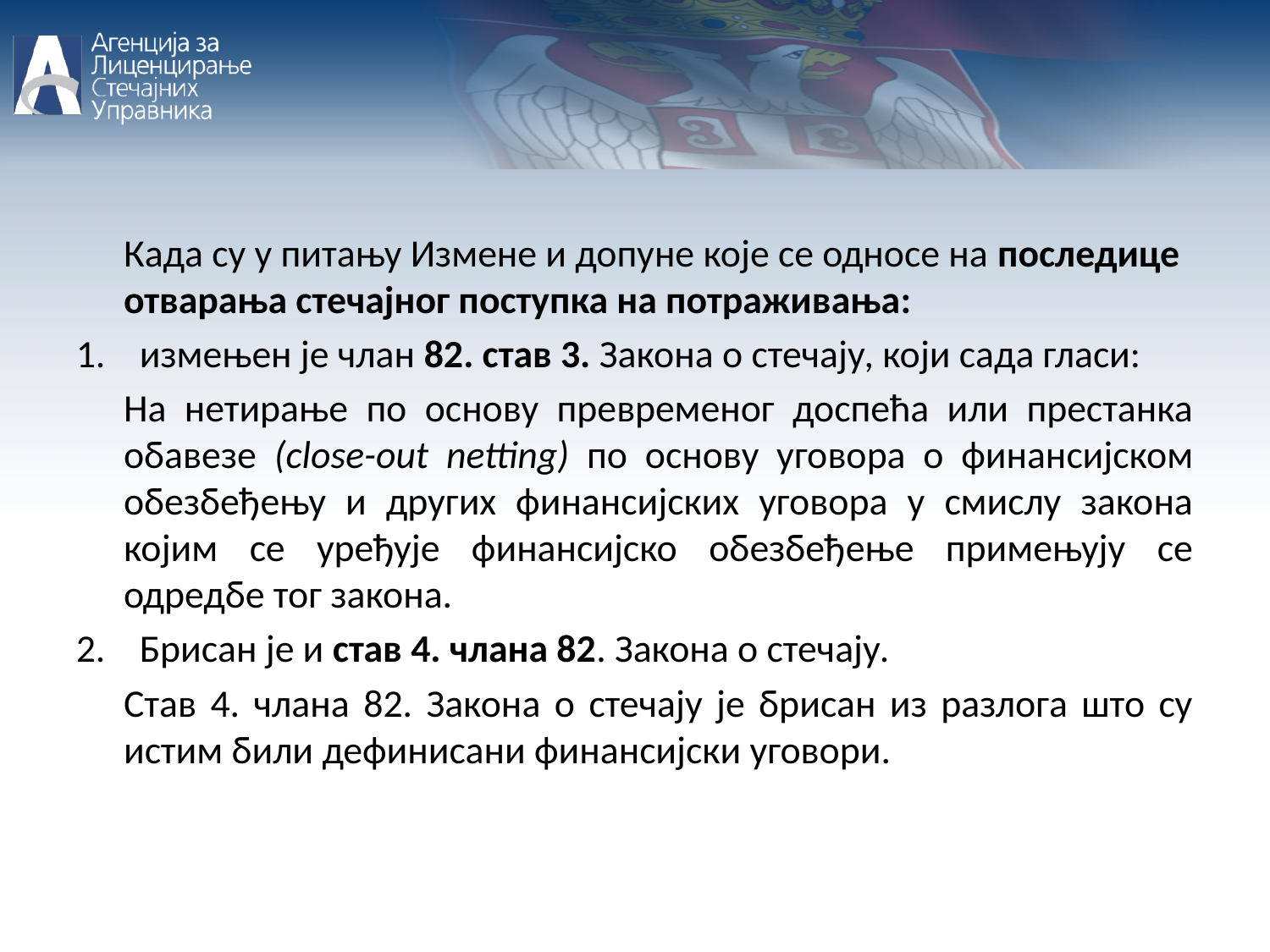

Када су у питању Измене и допуне које се односе на последице отварања стечајног поступка на потраживања:
измењен је члан 82. став 3. Закона о стечају, који сада гласи:
	На нетирање по основу превременог доспећа или престанка обавезе (close-out netting) по основу уговора о финансијском обезбеђењу и других финансијских уговора у смислу закона којим се уређује финансијско обезбеђење примењују се одредбе тог закона.
Брисан је и став 4. члана 82. Закона о стечају.
	Став 4. члана 82. Закона о стечају је брисан из разлога што су истим били дефинисани финансијски уговори.